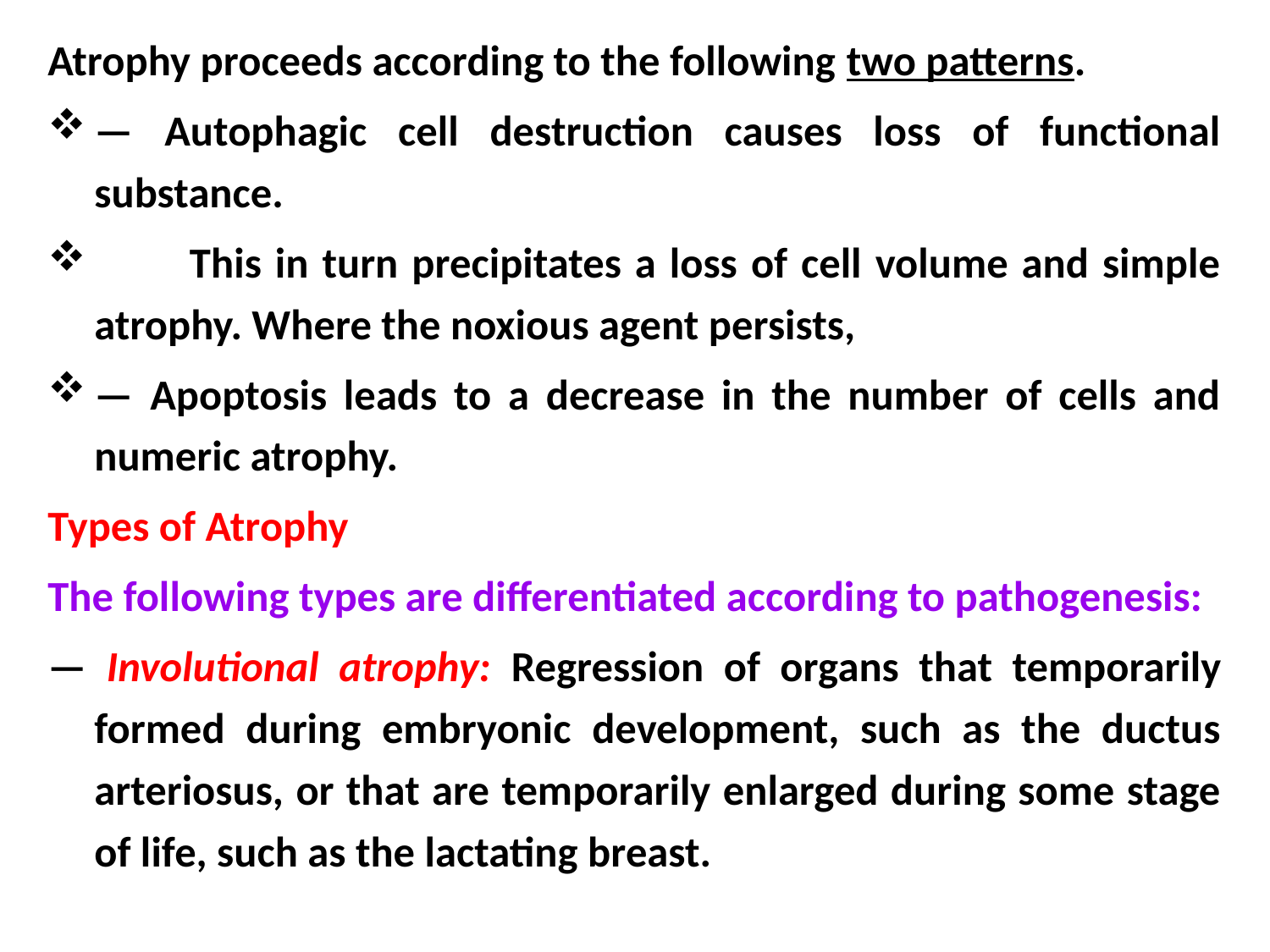

Atrophy proceeds according to the following two patterns.
— Autophagic cell destruction causes loss of functional substance.
       This in turn precipitates a loss of cell volume and simple atrophy. Where the noxious agent persists,
— Apoptosis leads to a decrease in the number of cells and numeric atrophy.
Types of Atrophy
The following types are differentiated according to pathogenesis:
— Involutional atrophy: Regression of organs that temporarily formed during embryonic development, such as the ductus arteriosus, or that are temporarily enlarged during some stage of life, such as the lactating breast.